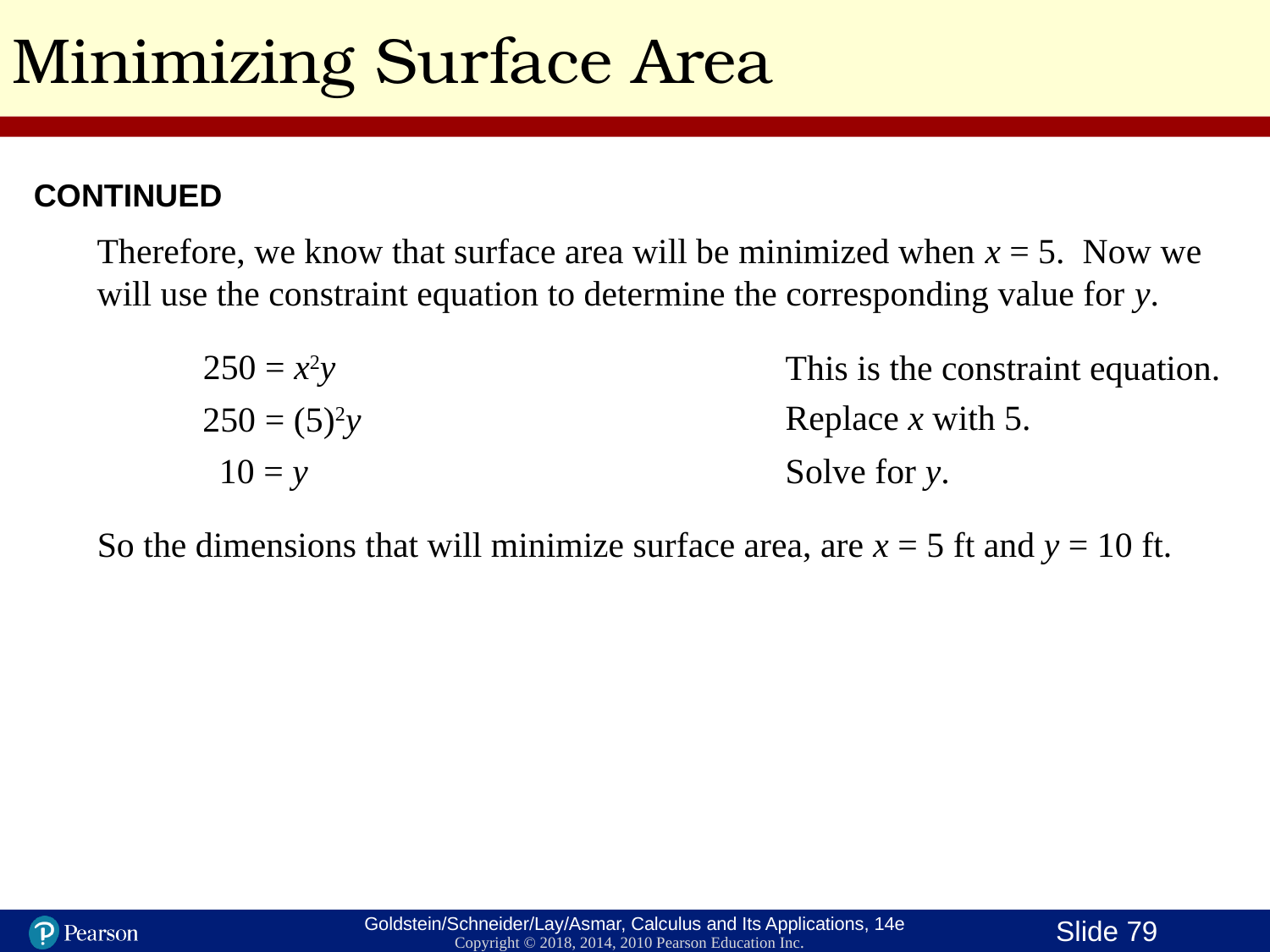

Minimizing Surface Area

CONTINUED
Therefore, we know that surface area will be minimized when x = 5.  Now we will use the constraint equation to determine the corresponding value for y.
250 = x2y
This is the constraint equation.
Replace x with 5.
250 = (5)2y
10 = y
Solve for y.
So the dimensions that will minimize surface area, are x = 5 ft and y = 10 ft.